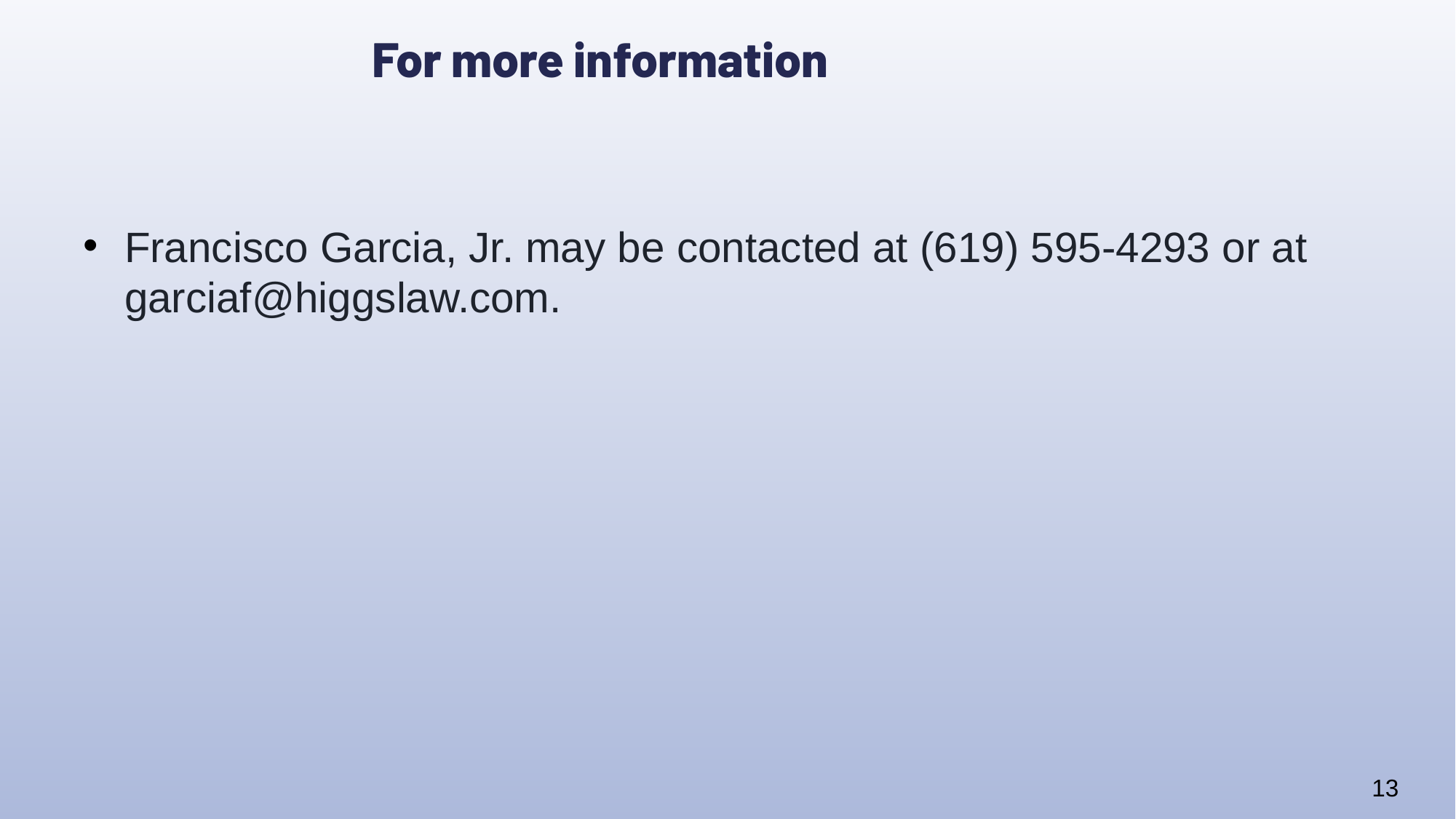

# For more information

Francisco Garcia, Jr. may be contacted at (619) 595-4293 or at garciaf@higgslaw.com.

13